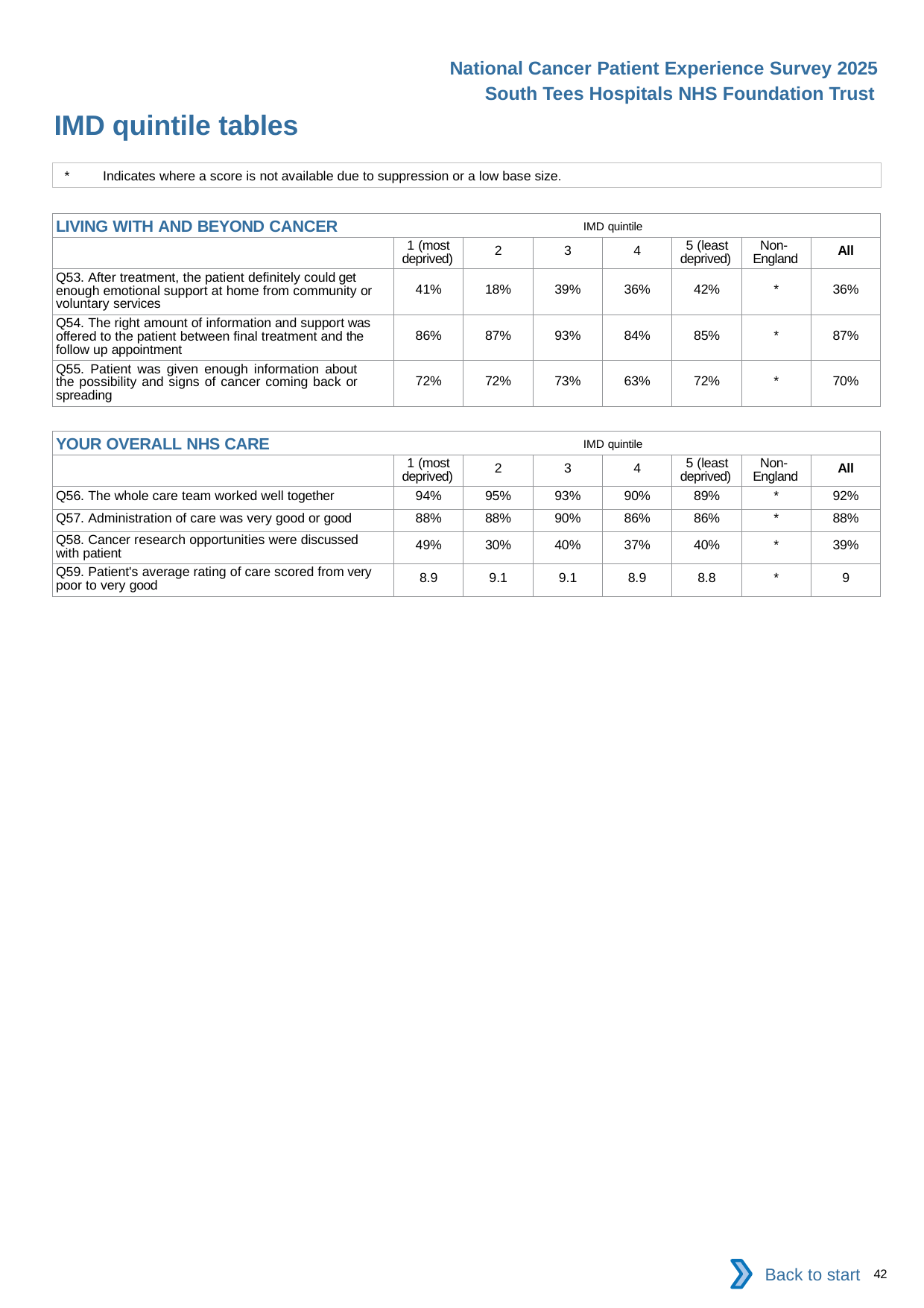

National Cancer Patient Experience Survey 2025
South Tees Hospitals NHS Foundation Trust
IMD quintile tables (4)
*	Indicates where a score is not available due to suppression or a low base size.
| LIVING WITH AND BEYOND CANCER IMD quintile |  |  |  |  |  |  |  |
| --- | --- | --- | --- | --- | --- | --- | --- |
|  | 1 (most deprived) | 2 | 3 | 4 | 5 (least deprived) | Non- England | All |
| Q53. After treatment, the patient definitely could get enough emotional support at home from community or voluntary services | 41% | 18% | 39% | 36% | 42% | \* | 36% |
| Q54. The right amount of information and support was offered to the patient between final treatment and the follow up appointment | 86% | 87% | 93% | 84% | 85% | \* | 87% |
| Q55. Patient was given enough information about the possibility and signs of cancer coming back or spreading | 72% | 72% | 73% | 63% | 72% | \* | 70% |
| YOUR OVERALL NHS CARE IMD quintile |  |  |  |  |  |  |  |
| --- | --- | --- | --- | --- | --- | --- | --- |
|  | 1 (most deprived) | 2 | 3 | 4 | 5 (least deprived) | Non- England | All |
| Q56. The whole care team worked well together | 94% | 95% | 93% | 90% | 89% | \* | 92% |
| Q57. Administration of care was very good or good | 88% | 88% | 90% | 86% | 86% | \* | 88% |
| Q58. Cancer research opportunities were discussed with patient | 49% | 30% | 40% | 37% | 40% | \* | 39% |
| Q59. Patient's average rating of care scored from very poor to very good | 8.9 | 9.1 | 9.1 | 8.9 | 8.8 | \* | 9 |
Back to start

42